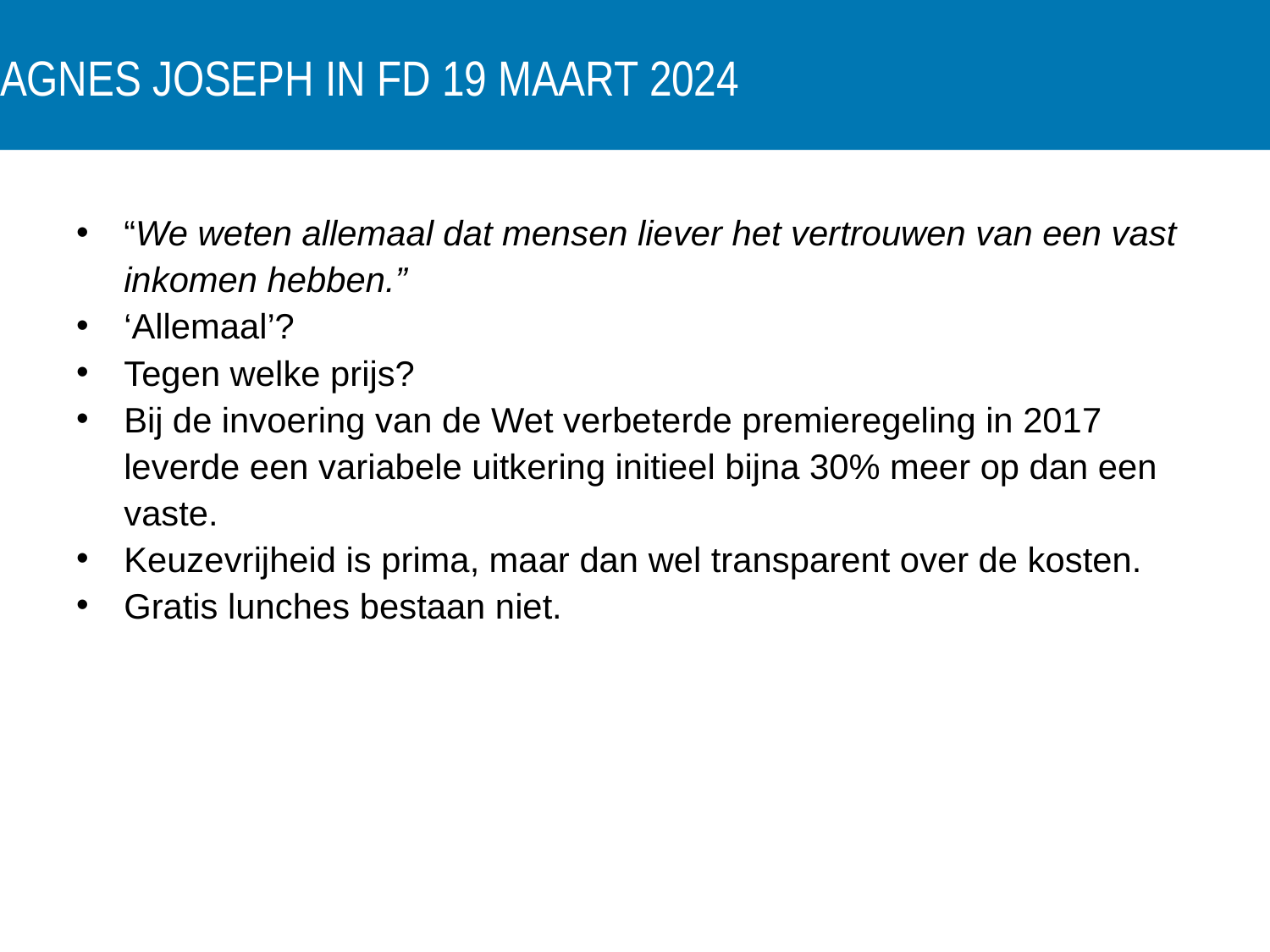

# Agnes Joseph in FD 19 maart 2024
“We weten allemaal dat mensen liever het vertrouwen van een vast inkomen hebben.”
‘Allemaal’?
Tegen welke prijs?
Bij de invoering van de Wet verbeterde premieregeling in 2017 leverde een variabele uitkering initieel bijna 30% meer op dan een vaste.
Keuzevrijheid is prima, maar dan wel transparent over de kosten.
Gratis lunches bestaan niet.